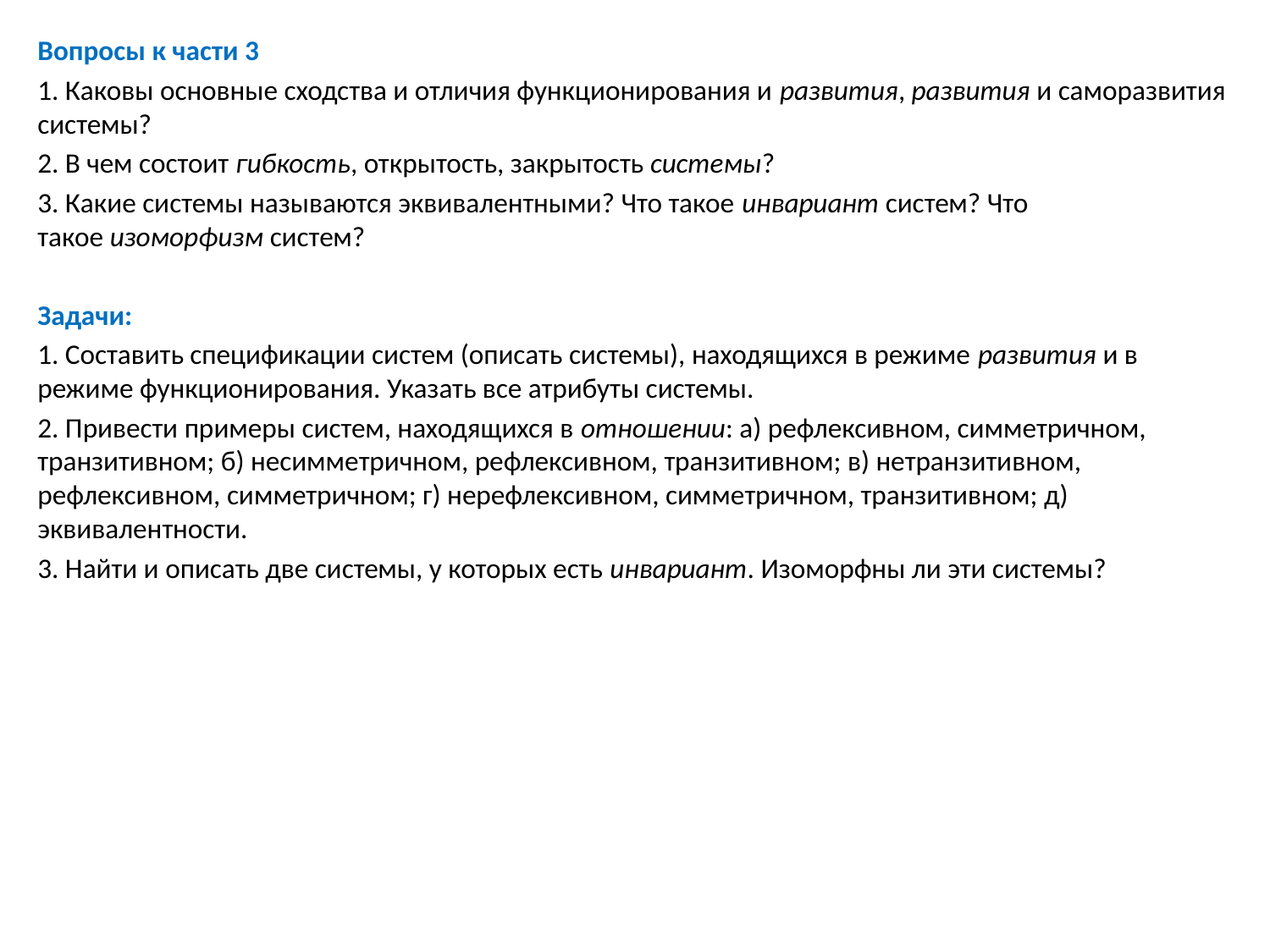

Вопросы к части 3
1. Каковы основные сходства и отличия функционирования и развития, развития и саморазвития системы?
2. В чем состоит гибкость, открытость, закрытость системы?
3. Какие системы называются эквивалентными? Что такое инвариант систем? Что такое изоморфизм систем?

Задачи:
1. Составить спецификации систем (описать системы), находящихся в режиме развития и в режиме функционирования. Указать все атрибуты системы.
2. Привести примеры систем, находящихся в отношении: а) рефлексивном, симметричном, транзитивном; б) несимметричном, рефлексивном, транзитивном; в) нетранзитивном, рефлексивном, симметричном; г) нерефлексивном, симметричном, транзитивном; д) эквивалентности.
3. Найти и описать две системы, у которых есть инвариант. Изоморфны ли эти системы?